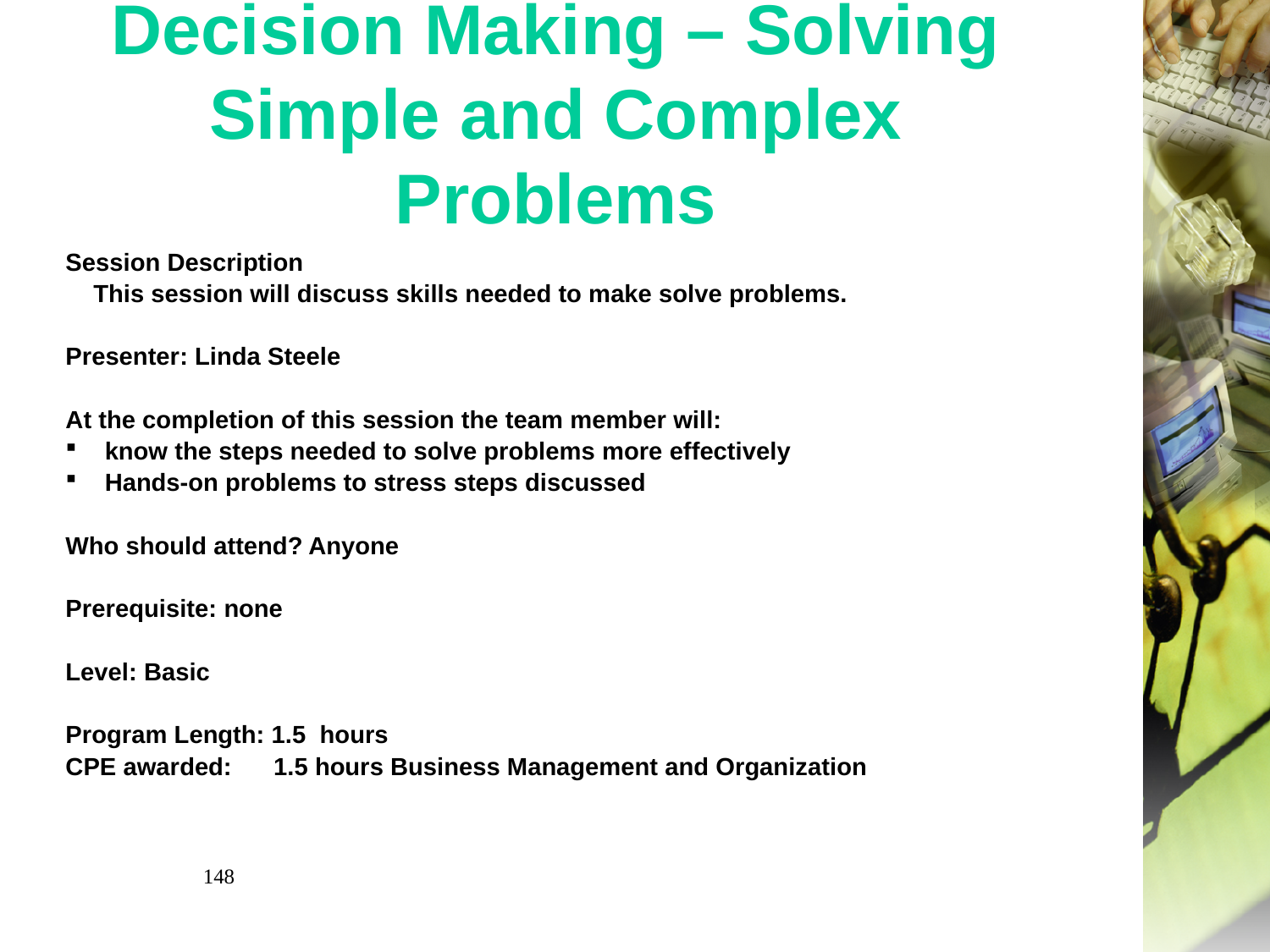

# Decision Making – Solving Simple and Complex Problems
Session Description
    This session will discuss skills needed to make solve problems.

Presenter: Linda Steele

At the completion of this session the team member will:
know the steps needed to solve problems more effectively
Hands-on problems to stress steps discussed

Who should attend? Anyone

Prerequisite: none

Level: Basic

Program Length: 1.5  hours
CPE awarded:      1.5 hours Business Management and Organization

148